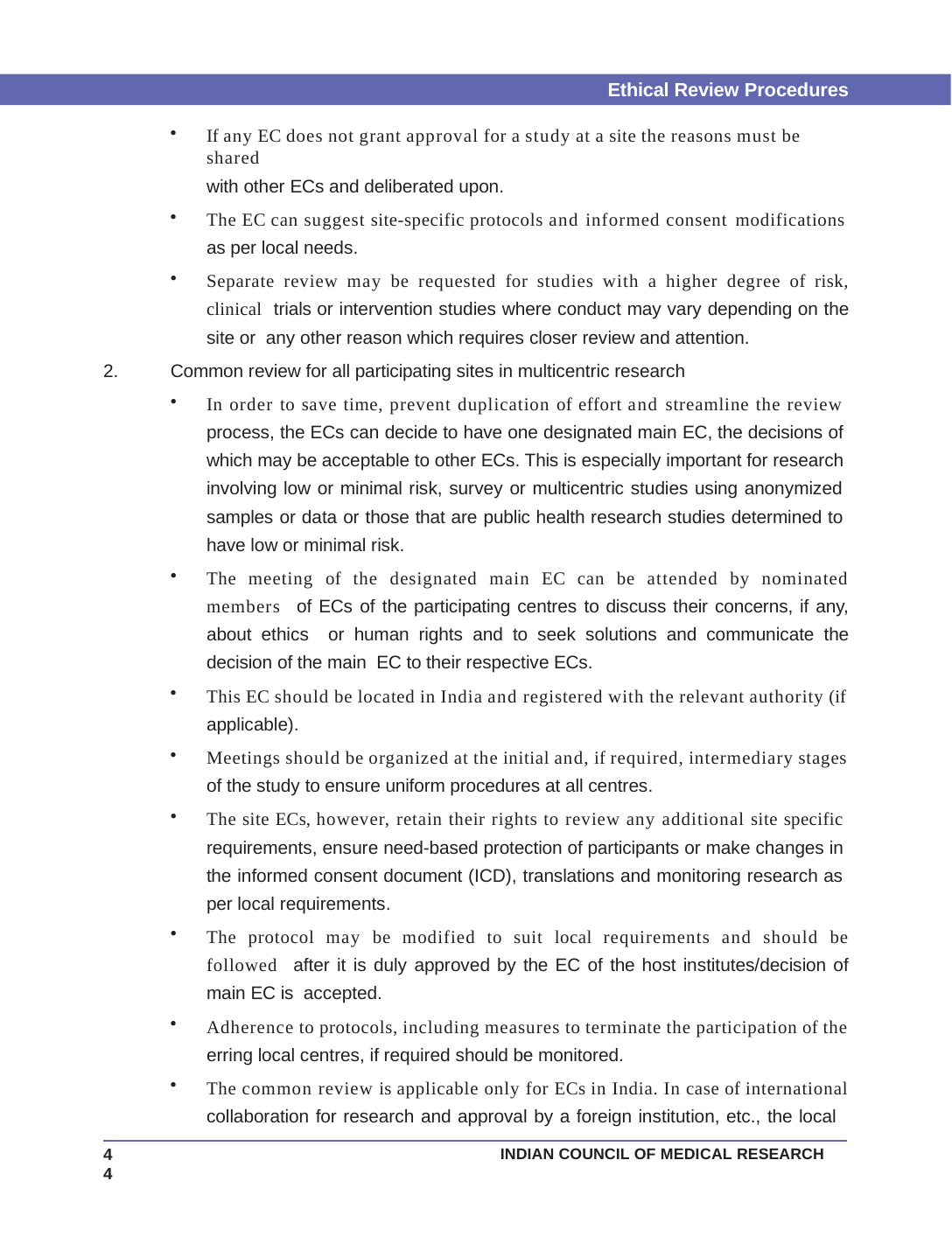

Ethical Review Procedures

If any EC does not grant approval for a study at a site the reasons must be shared
with other ECs and deliberated upon.
The EC can suggest site-specific protocols and informed consent modifications
as per local needs.
Separate review may be requested for studies with a higher degree of risk, clinical  trials or intervention studies where conduct may vary depending on the site or  any other reason which requires closer review and attention.
Common review for all participating sites in multicentric research
In order to save time, prevent duplication of effort and streamline the review  process, the ECs can decide to have one designated main EC, the decisions of  which may be acceptable to other ECs. This is especially important for research  involving low or minimal risk, survey or multicentric studies using anonymized  samples or data or those that are public health research studies determined to  have low or minimal risk.
The meeting of the designated main EC can be attended by nominated members  of ECs of the participating centres to discuss their concerns, if any, about ethics  or human rights and to seek solutions and communicate the decision of the main  EC to their respective ECs.
This EC should be located in India and registered with the relevant authority (if
applicable).
Meetings should be organized at the initial and, if required, intermediary stages
of the study to ensure uniform procedures at all centres.
The site ECs, however, retain their rights to review any additional site specific  requirements, ensure need-based protection of participants or make changes in  the informed consent document (ICD), translations and monitoring research as  per local requirements.
The protocol may be modified to suit local requirements and should be followed  after it is duly approved by the EC of the host institutes/decision of main EC is  accepted.
Adherence to protocols, including measures to terminate the participation of the
erring local centres, if required should be monitored.
The common review is applicable only for ECs in India. In case of international
collaboration for research and approval by a foreign institution, etc., the local

44
INDIAN COUNCIL OF MEDICAL RESEARCH